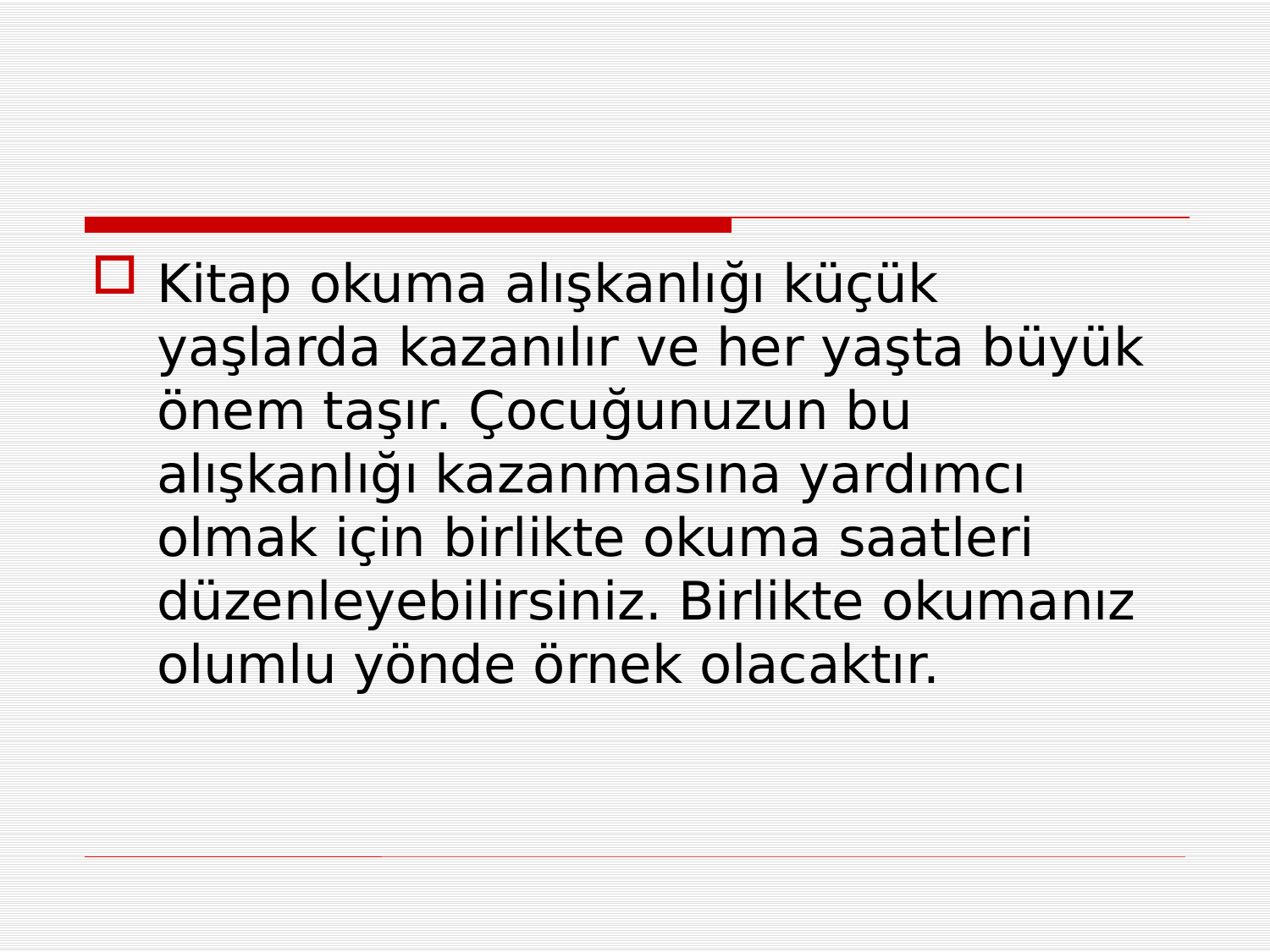

#
Kitap okuma alışkanlığı küçük yaşlarda kazanılır ve her yaşta büyük önem taşır. Çocuğunuzun bu alışkanlığı kazanmasına yardımcı olmak için birlikte okuma saatleri düzenleyebilirsiniz. Birlikte okumanız olumlu yönde örnek olacaktır.